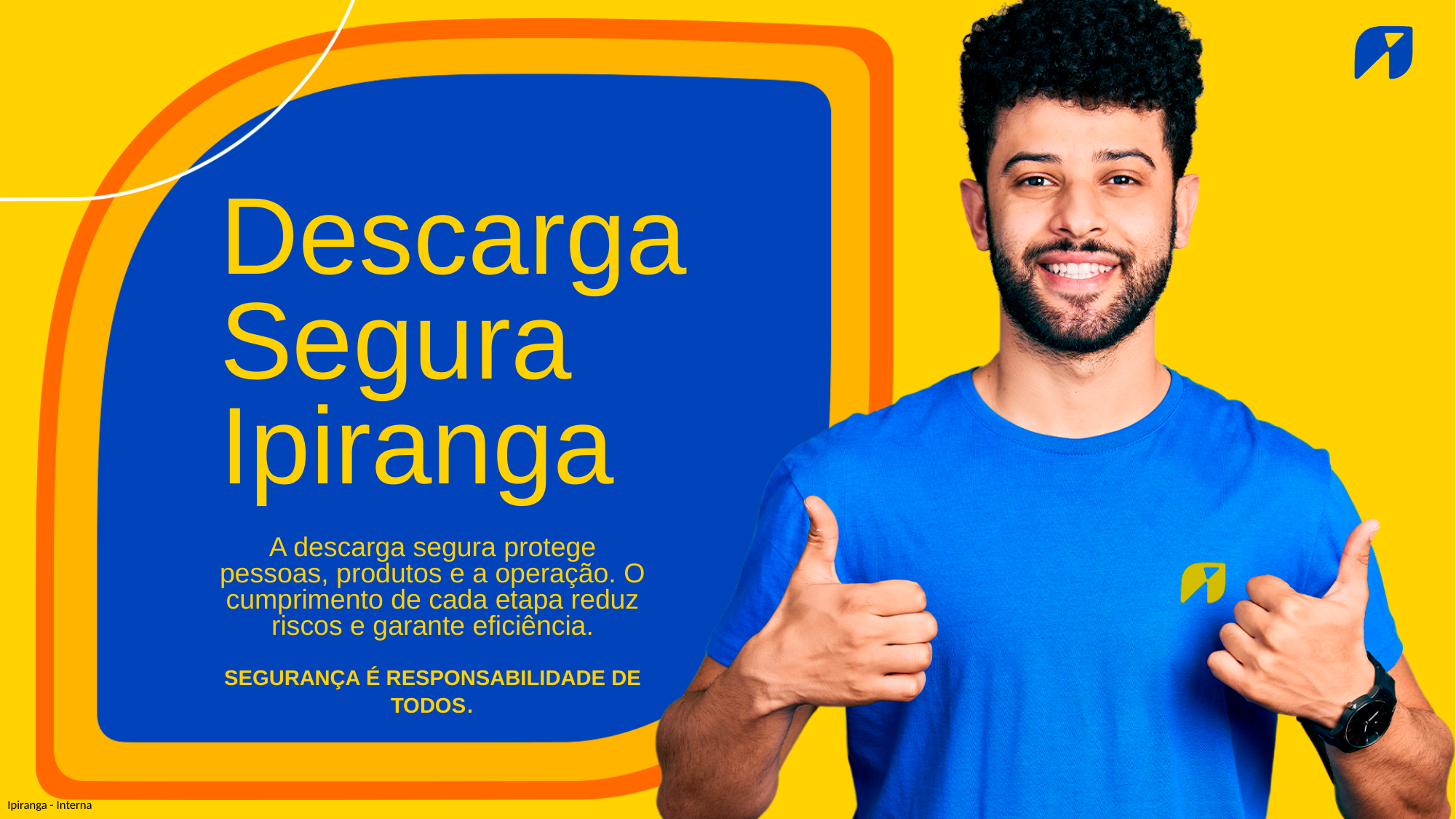

Descarga Segura
Ipiranga
A descarga segura protege pessoas, produtos e a operação. O cumprimento de cada etapa reduz riscos e garante eficiência.

SEGURANÇA É RESPONSABILIDADE DE TODOS.​